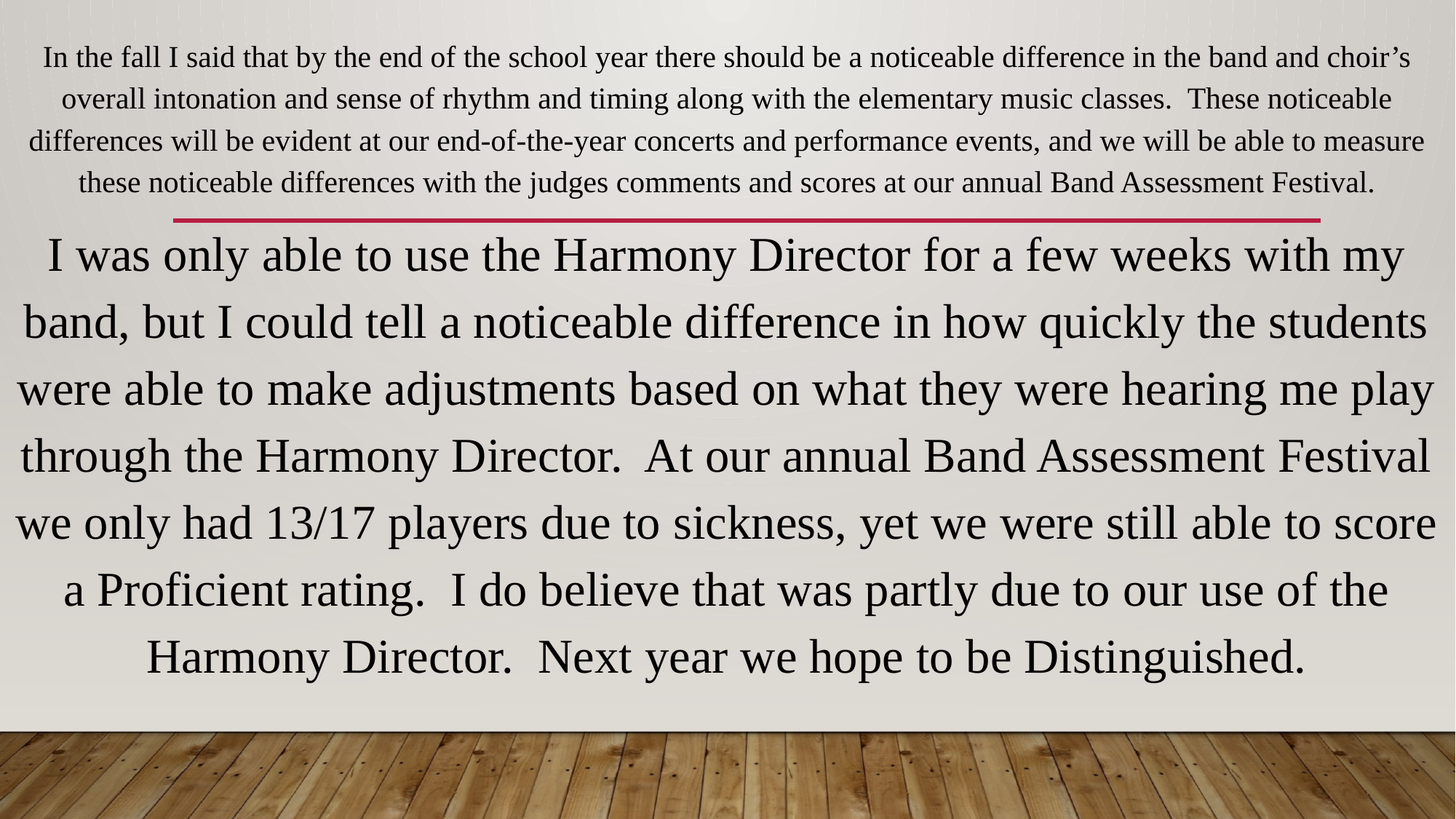

In the fall I said that by the end of the school year there should be a noticeable difference in the band and choir’s overall intonation and sense of rhythm and timing along with the elementary music classes.  These noticeable differences will be evident at our end-of-the-year concerts and performance events, and we will be able to measure these noticeable differences with the judges comments and scores at our annual Band Assessment Festival.
I was only able to use the Harmony Director for a few weeks with my band, but I could tell a noticeable difference in how quickly the students were able to make adjustments based on what they were hearing me play through the Harmony Director.  At our annual Band Assessment Festival we only had 13/17 players due to sickness, yet we were still able to score a Proficient rating.  I do believe that was partly due to our use of the Harmony Director.  Next year we hope to be Distinguished.